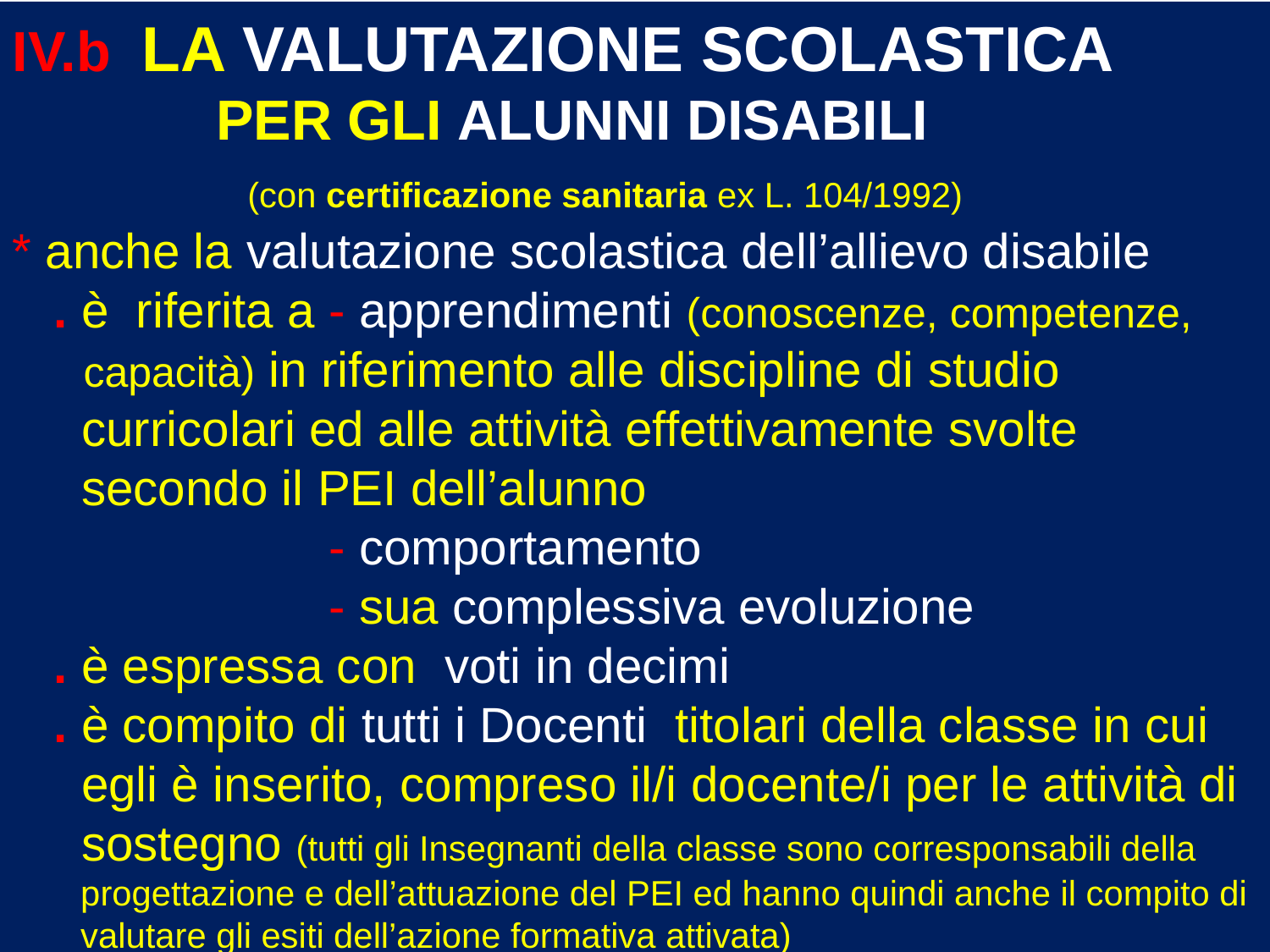

IV.b  LA VALUTAZIONE SCOLASTICA
             PER GLI ALUNNI DISABILI
               (con certificazione sanitaria ex L. 104/1992)
* anche la valutazione scolastica dell’allievo disabile
   . è  riferita a - apprendimenti (conoscenze, competenze,
      capacità) in riferimento alle discipline di studio
     curricolari ed alle attività effettivamente svolte
     secondo il PEI dell’alunno
                       - comportamento
                       - sua complessiva evoluzione
   . è espressa con  voti in decimi
   . è compito di tutti i Docenti  titolari della classe in cui
     egli è inserito, compreso il/i docente/i per le attività di
     sostegno (tutti gli Insegnanti della classe sono corresponsabili della
       progettazione e dell’attuazione del PEI ed hanno quindi anche il compito di
       valutare gli esiti dell’azione formativa attivata)